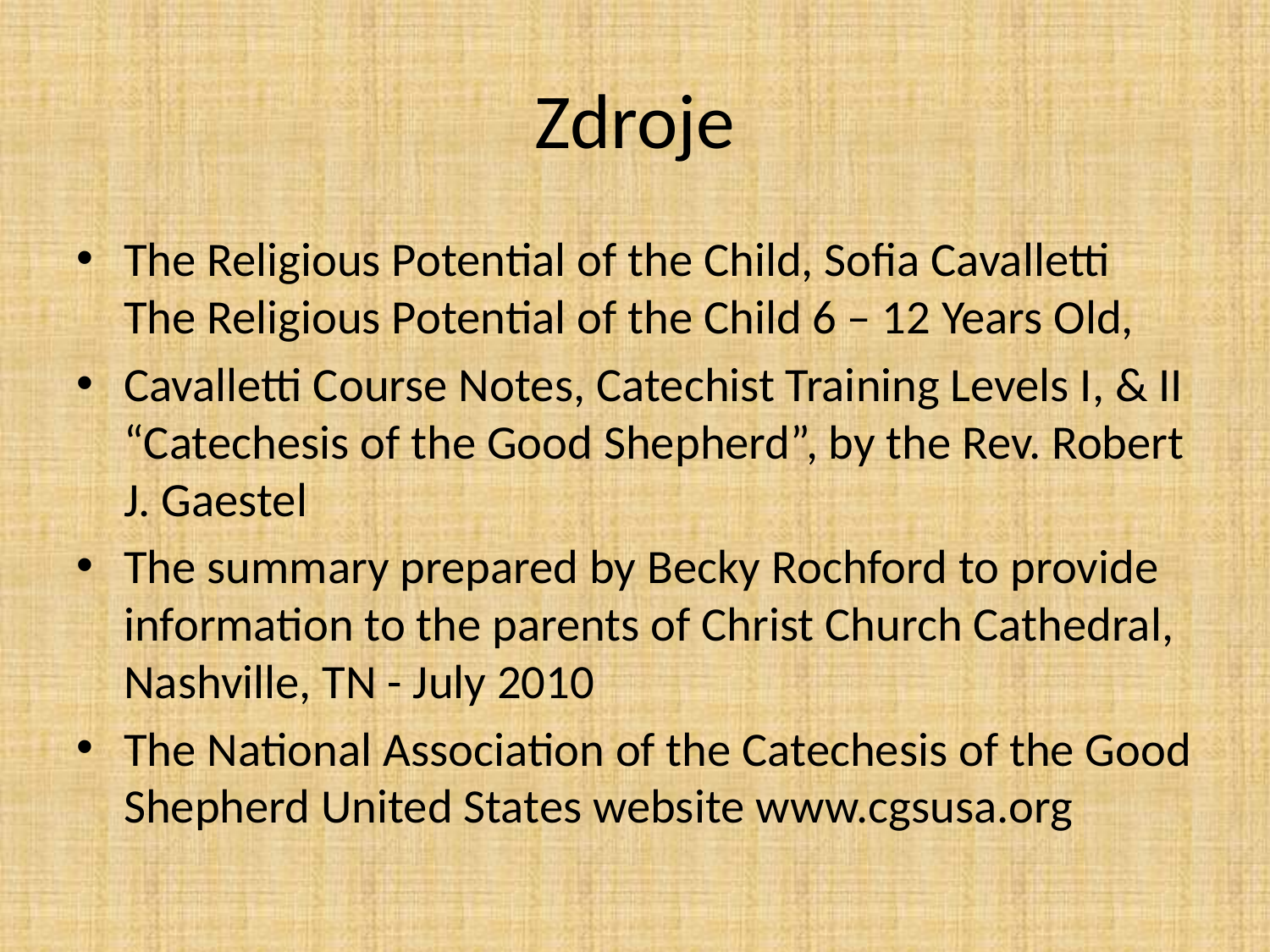

# Zdroje
The Religious Potential of the Child, Sofia Cavalletti The Religious Potential of the Child 6 – 12 Years Old,
Cavalletti Course Notes, Catechist Training Levels I, & II “Catechesis of the Good Shepherd”, by the Rev. Robert J. Gaestel
The summary prepared by Becky Rochford to provide information to the parents of Christ Church Cathedral, Nashville, TN - July 2010
The National Association of the Catechesis of the Good Shepherd United States website www.cgsusa.org